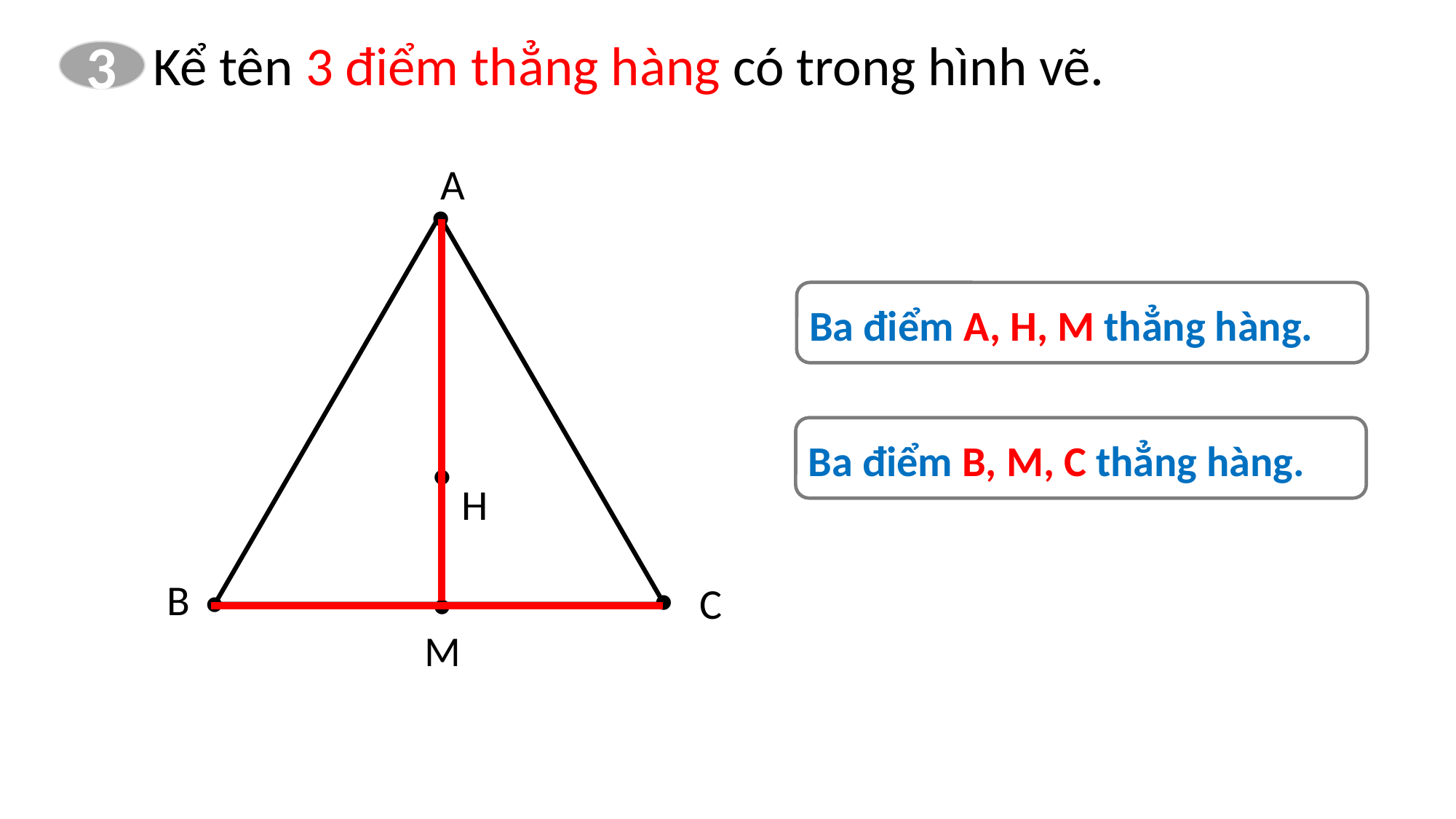

Kể tên 3 điểm thẳng hàng có trong hình vẽ.
3
.
A

.
H
.
C
.
B
.
M

Ba điểm A, H, M thẳng hàng.

Ba điểm B, M, C thẳng hàng.